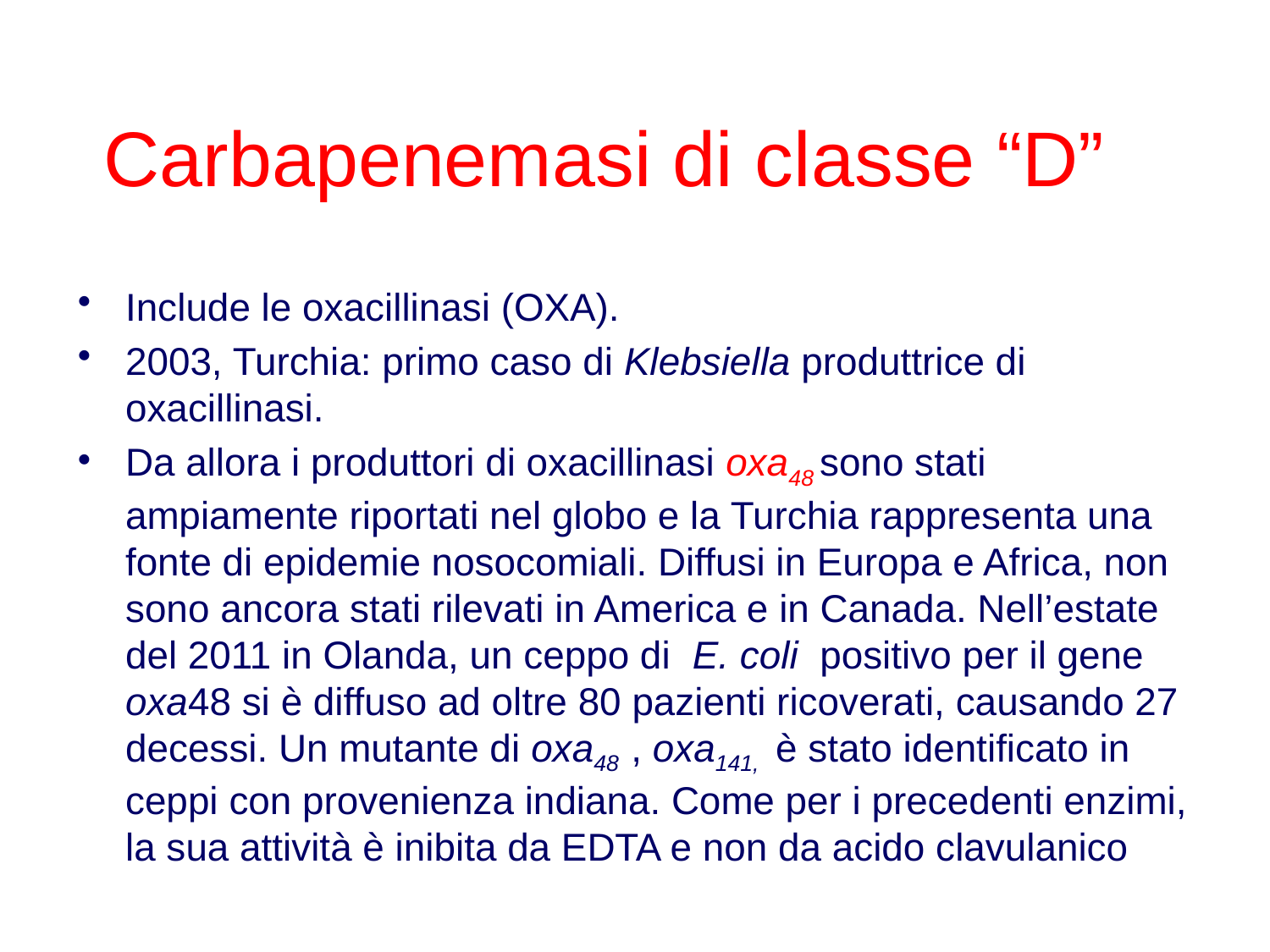

# Carbapenemasi di classe “D”
Include le oxacillinasi (OXA).
2003, Turchia: primo caso di Klebsiella produttrice di oxacillinasi.
Da allora i produttori di oxacillinasi oxa48 sono stati ampiamente riportati nel globo e la Turchia rappresenta una fonte di epidemie nosocomiali. Diffusi in Europa e Africa, non sono ancora stati rilevati in America e in Canada. Nell’estate del 2011 in Olanda, un ceppo di  E. coli  positivo per il gene oxa48 si è diffuso ad oltre 80 pazienti ricoverati, causando 27 decessi. Un mutante di oxa48  , oxa141,  è stato identificato in ceppi con provenienza indiana. Come per i precedenti enzimi, la sua attività è inibita da EDTA e non da acido clavulanico